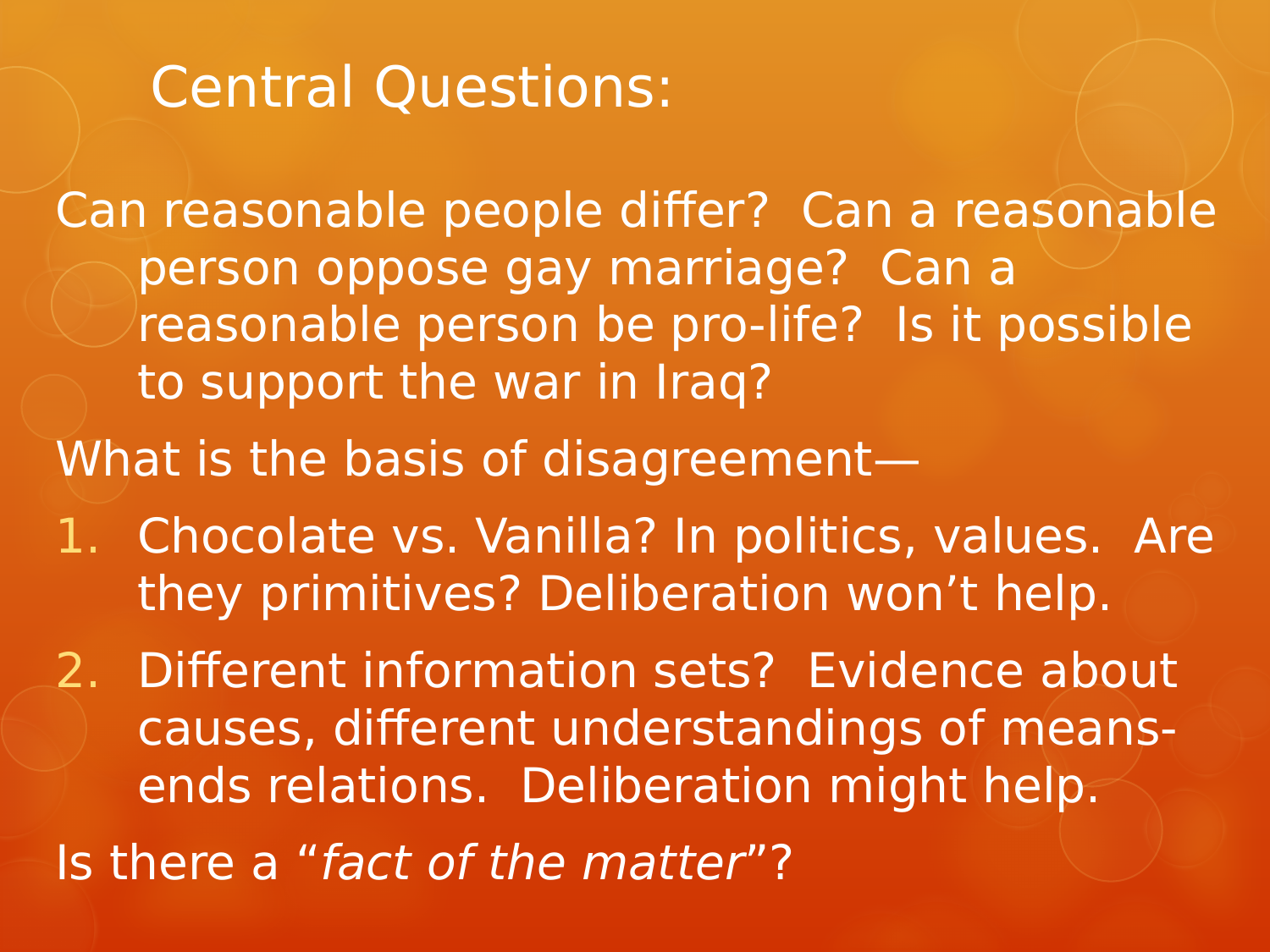

# Central Questions:
Can reasonable people differ?  Can a reasonable person oppose gay marriage?  Can a reasonable person be pro-life?  Is it possible to support the war in Iraq?
What is the basis of disagreement—
Chocolate vs. Vanilla? In politics, values.  Are they primitives? Deliberation won’t help.
Different information sets?  Evidence about causes, different understandings of means-ends relations.  Deliberation might help.
Is there a “fact of the matter”?